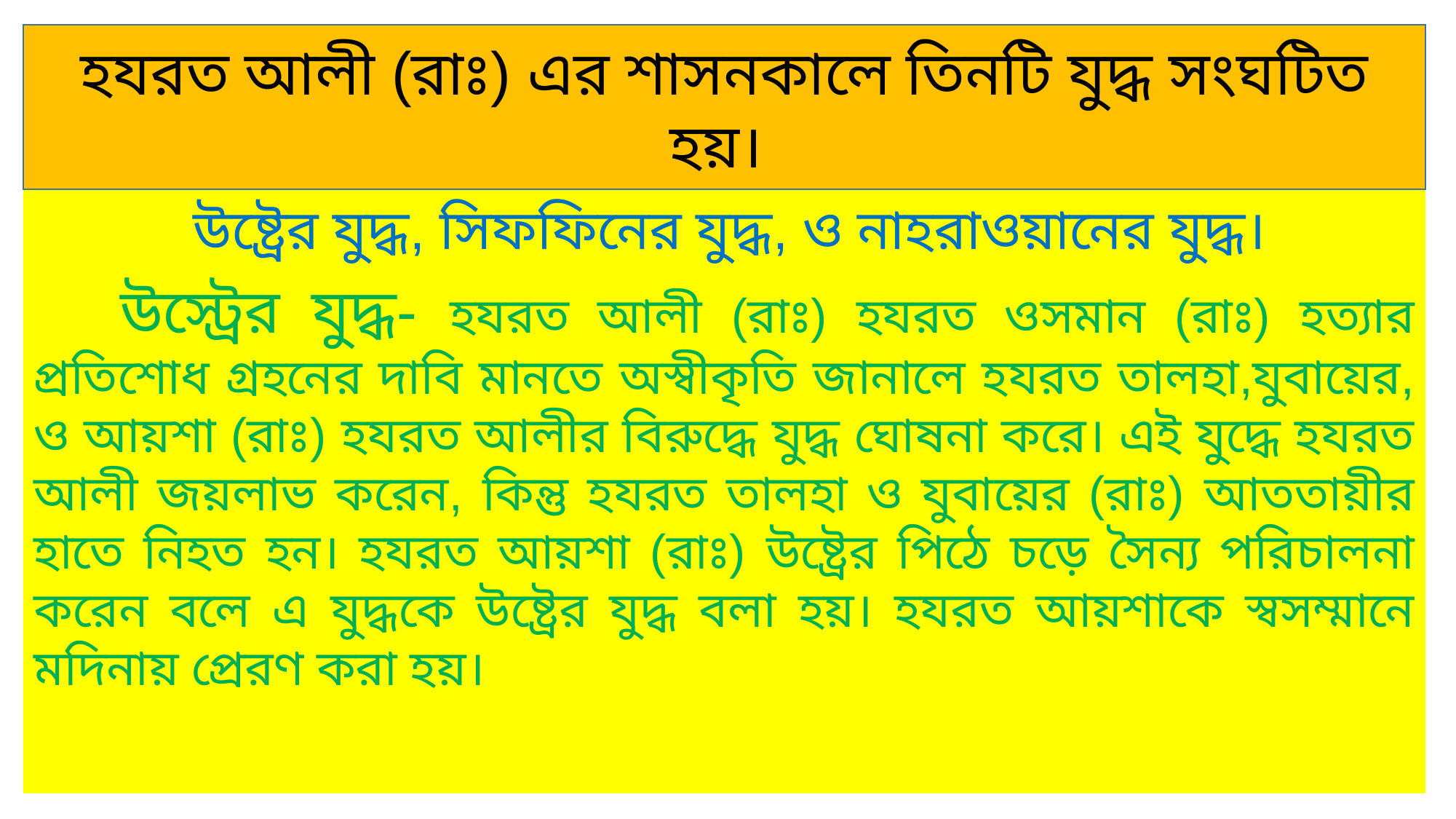

হযরত আলী (রাঃ) এর শাসনকালে তিনটি যুদ্ধ সংঘটিত হয়।
  উষ্ট্রের যুদ্ধ, সিফফিনের যুদ্ধ, ও নাহরাওয়ানের যুদ্ধ।
   উস্ট্রের যুদ্ধ- হযরত আলী (রাঃ) হযরত ওসমান (রাঃ) হত্যার প্রতিশোধ গ্রহনের দাবি মানতে অস্বীকৃতি জানালে হযরত তালহা,যুবায়ের, ও আয়শা (রাঃ) হযরত আলীর বিরুদ্ধে যুদ্ধ ঘোষনা করে। এই যুদ্ধে হযরত আলী জয়লাভ করেন, কিন্তু হযরত তালহা ও যুবায়ের (রাঃ) আততায়ীর হাতে নিহত হন। হযরত আয়শা (রাঃ) উষ্ট্রের পিঠে চড়ে সৈন্য পরিচালনা করেন বলে এ যুদ্ধকে উষ্ট্রের যুদ্ধ বলা হয়। হযরত আয়শাকে স্বসম্মানে মদিনায় প্রেরণ করা হয়।